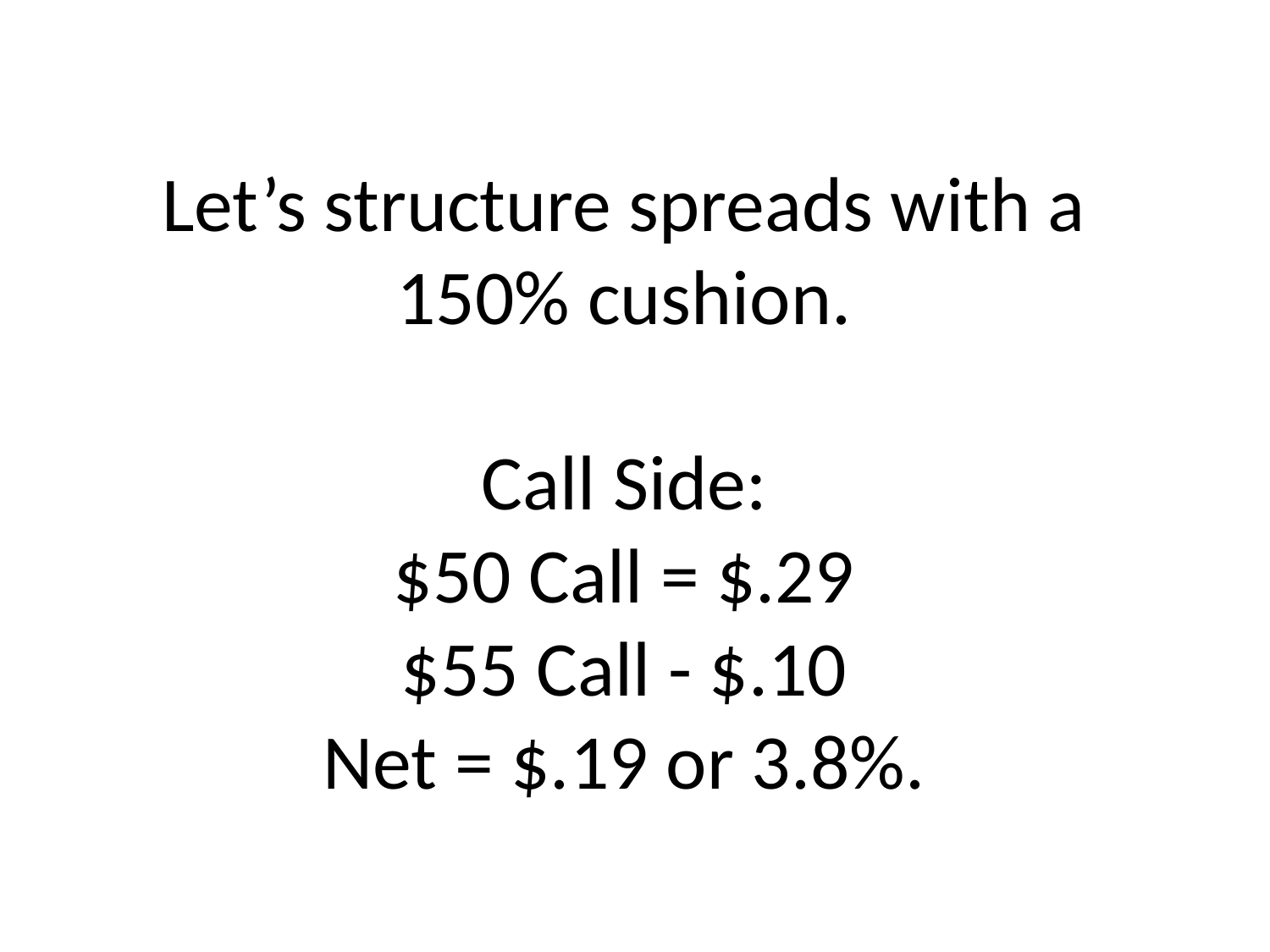

# Let’s structure spreads with a 150% cushion. Call Side: $50 Call = $.29 $55 Call - $.10 Net = $.19 or 3.8%.